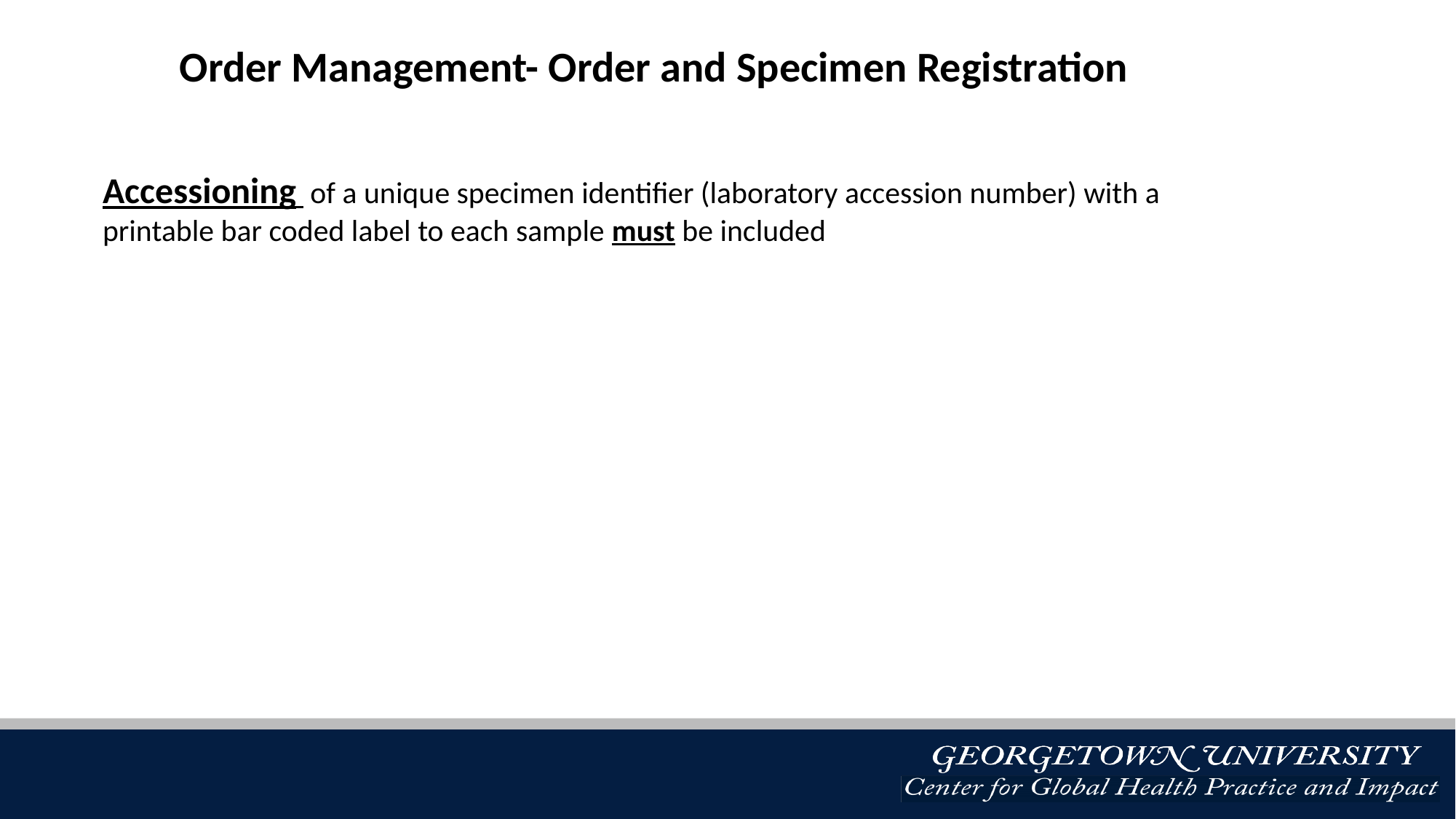

Order Management- Order and Specimen Registration
Accessioning  of a unique specimen identifier (laboratory accession number) with a printable bar coded label to each sample must be included